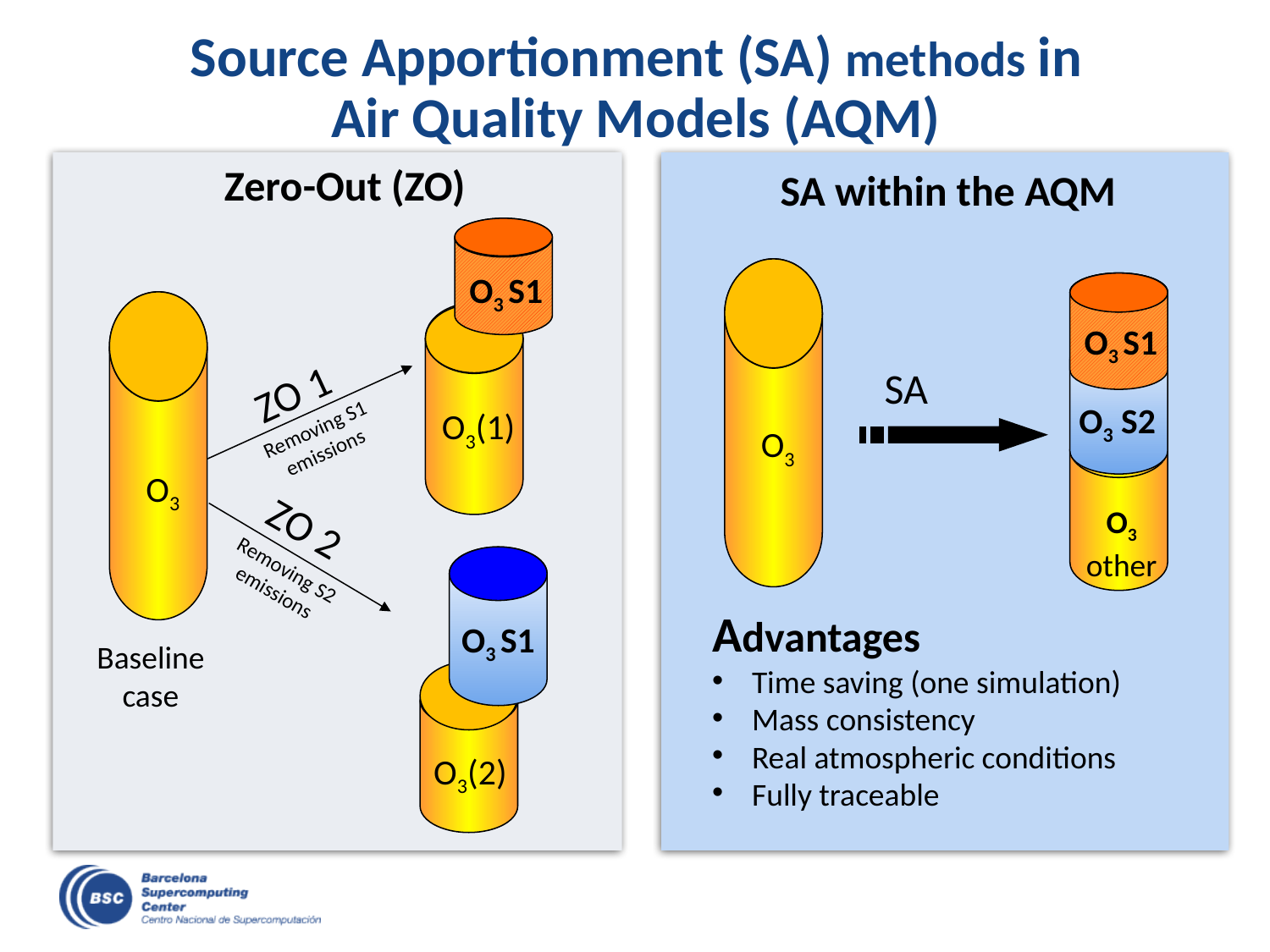

# Source Apportionment (SA) methods in Air Quality Models (AQM)

Zero-Out (ZO)
SA within the AQM

O3 S1

O3

O3 S1

ZO 1
SA

O3 S2
O3(1)
Removing S1 emissions
O3

O3 other

ZO 2

Removing S2 emissions
Advantages
Time saving (one simulation)
Mass consistency
Real atmospheric conditions
Fully traceable
O3 S1
Baseline
case

O3(2)